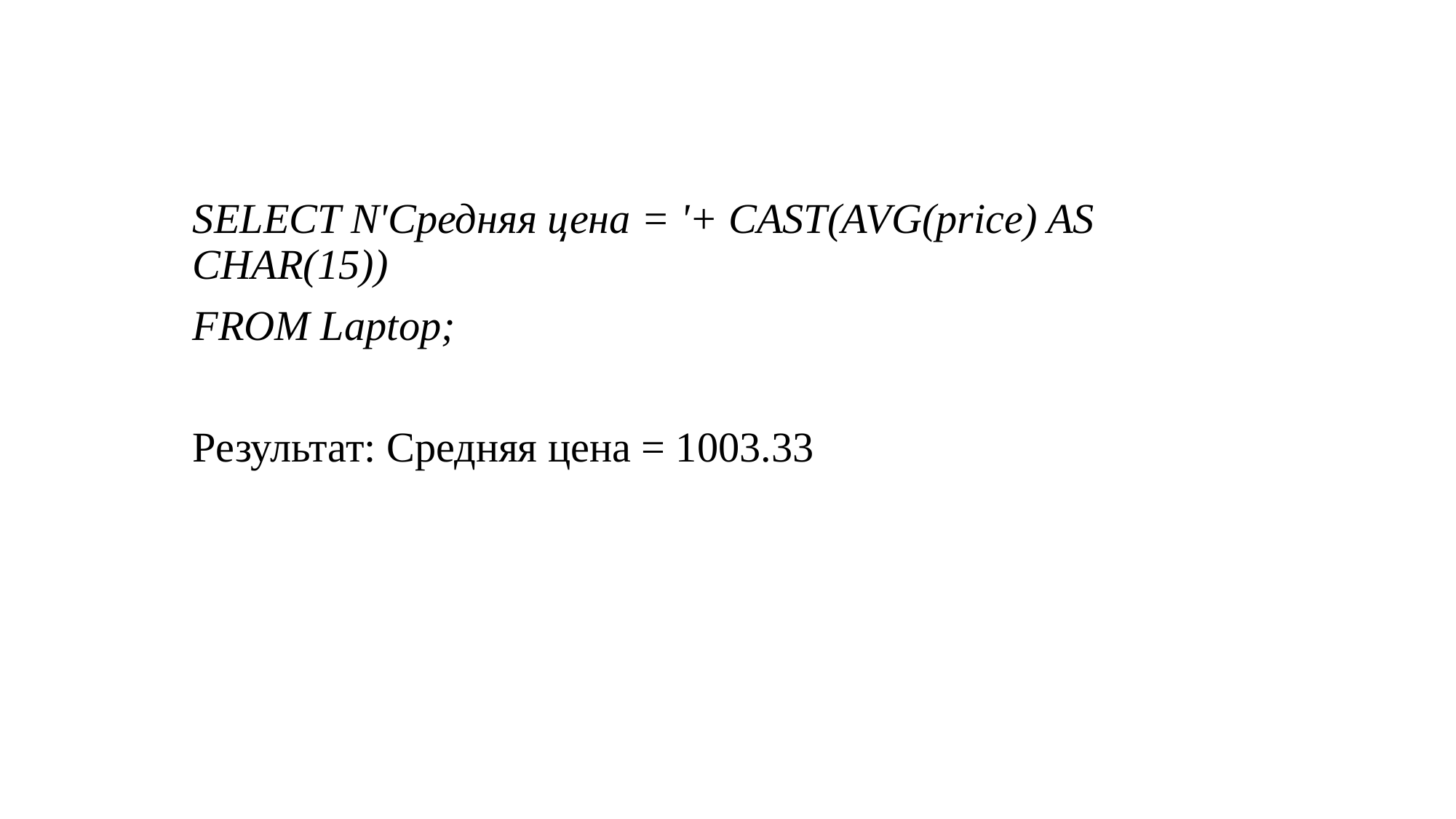

SELECT N'Средняя цена = '+ CAST(AVG(price) AS CHAR(15))
FROM Laptop;

Результат: Средняя цена = 1003.33